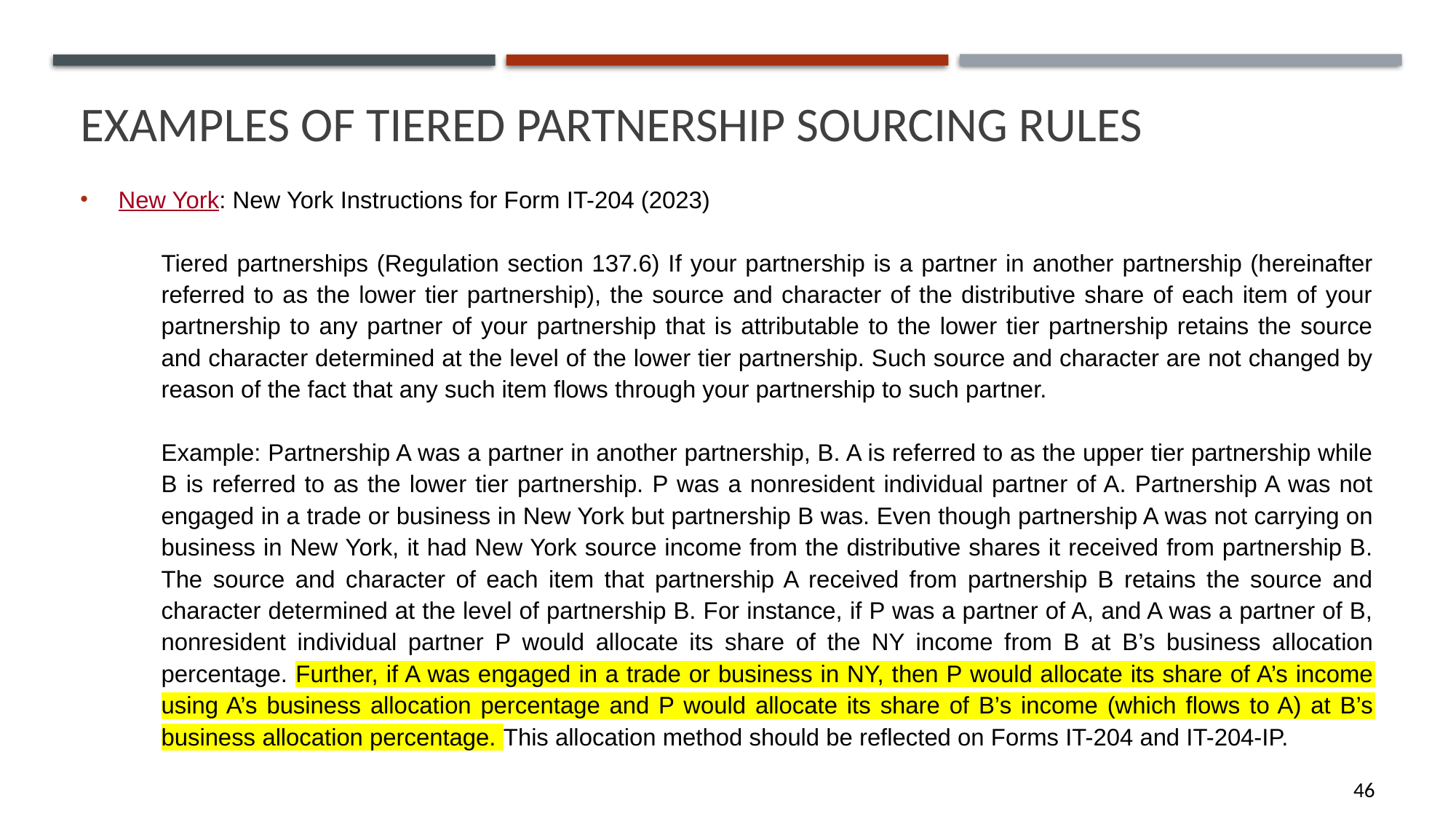

# Examples of tiered partnership sourcing rules
New York: New York Instructions for Form IT-204 (2023)

Tiered partnerships (Regulation section 137.6) If your partnership is a partner in another partnership (hereinafter referred to as the lower tier partnership), the source and character of the distributive share of each item of your partnership to any partner of your partnership that is attributable to the lower tier partnership retains the source and character determined at the level of the lower tier partnership. Such source and character are not changed by reason of the fact that any such item flows through your partnership to such partner.

Example: Partnership A was a partner in another partnership, B. A is referred to as the upper tier partnership while B is referred to as the lower tier partnership. P was a nonresident individual partner of A. Partnership A was not engaged in a trade or business in New York but partnership B was. Even though partnership A was not carrying on business in New York, it had New York source income from the distributive shares it received from partnership B. The source and character of each item that partnership A received from partnership B retains the source and character determined at the level of partnership B. For instance, if P was a partner of A, and A was a partner of B, nonresident individual partner P would allocate its share of the NY income from B at B’s business allocation percentage. Further, if A was engaged in a trade or business in NY, then P would allocate its share of A’s income using A’s business allocation percentage and P would allocate its share of B’s income (which flows to A) at B’s business allocation percentage. This allocation method should be reflected on Forms IT-204 and IT-204-IP.

46